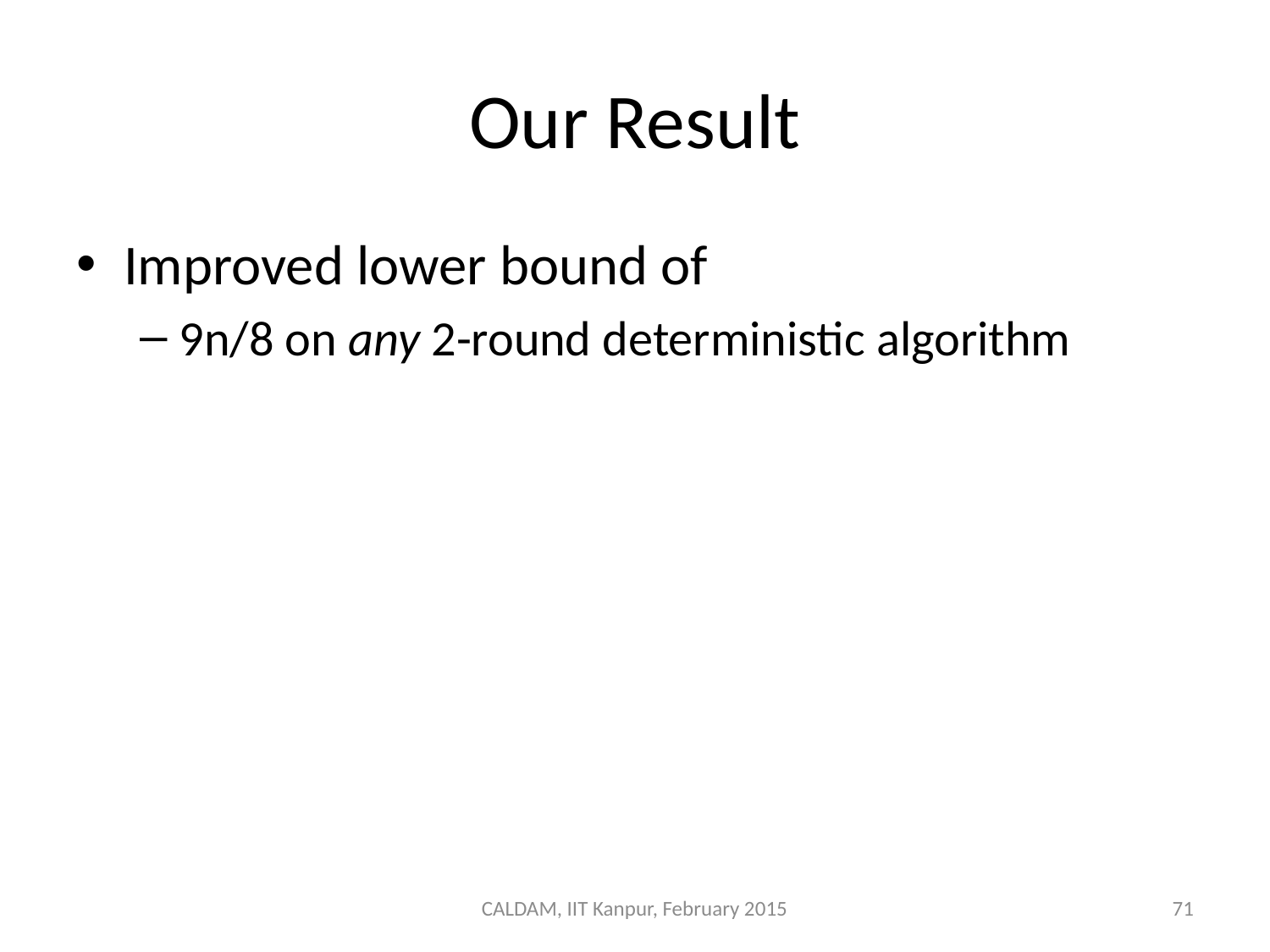

# Our Result
Improved lower bound of
9n/8 on any 2-round deterministic algorithm
CALDAM, IIT Kanpur, February 2015
71